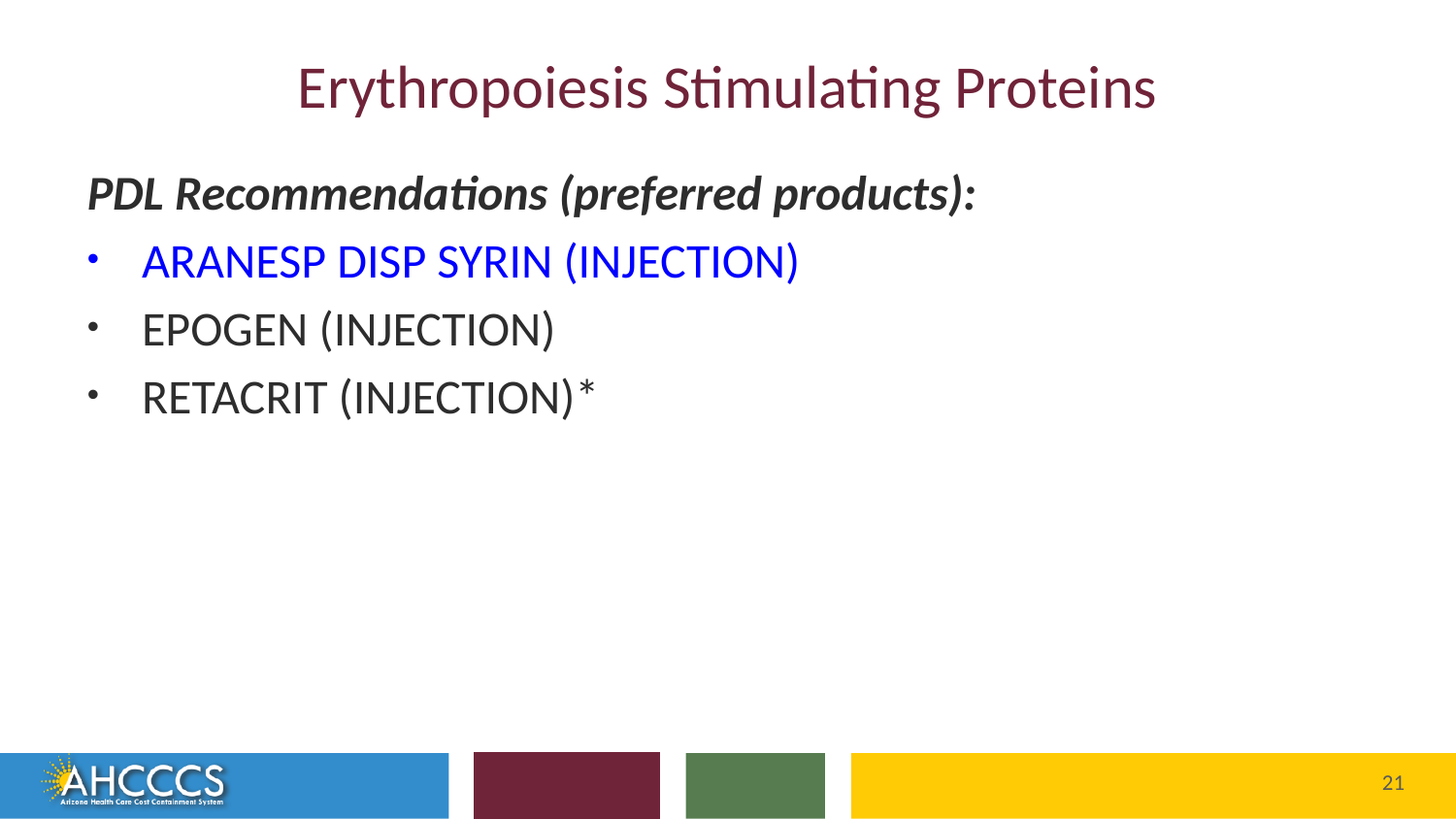

# Erythropoiesis Stimulating Proteins
PDL Recommendations (preferred products):
ARANESP DISP SYRIN (INJECTION)
EPOGEN (INJECTION)
RETACRIT (INJECTION)*